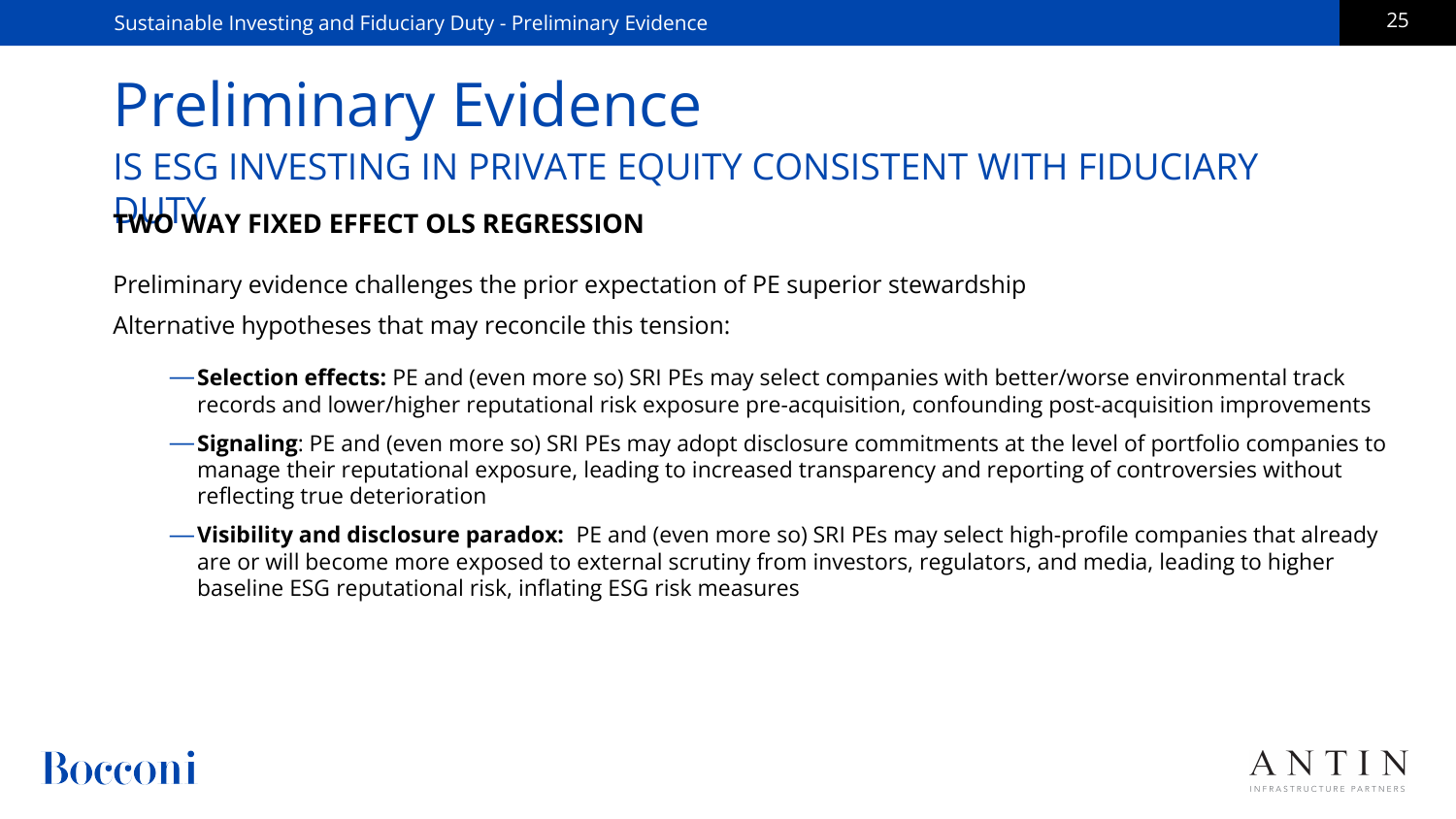

Sustainable Investing and Fiduciary Duty - Preliminary Evidence
# Preliminary Evidence
IS ESG INVESTING IN PRIVATE EQUITY CONSISTENT WITH FIDUCIARY DUTY
TWO WAY FIXED EFFECT OLS REGRESSION
Preliminary evidence challenges the prior expectation of PE superior stewardship
Alternative hypotheses that may reconcile this tension:
Selection effects: PE and (even more so) SRI PEs may select companies with better/worse environmental track records and lower/higher reputational risk exposure pre-acquisition, confounding post-acquisition improvements
Signaling: PE and (even more so) SRI PEs may adopt disclosure commitments at the level of portfolio companies to manage their reputational exposure, leading to increased transparency and reporting of controversies without reflecting true deterioration
Visibility and disclosure paradox:  PE and (even more so) SRI PEs may select high-profile companies that already are or will become more exposed to external scrutiny from investors, regulators, and media, leading to higher baseline ESG reputational risk, inflating ESG risk measures